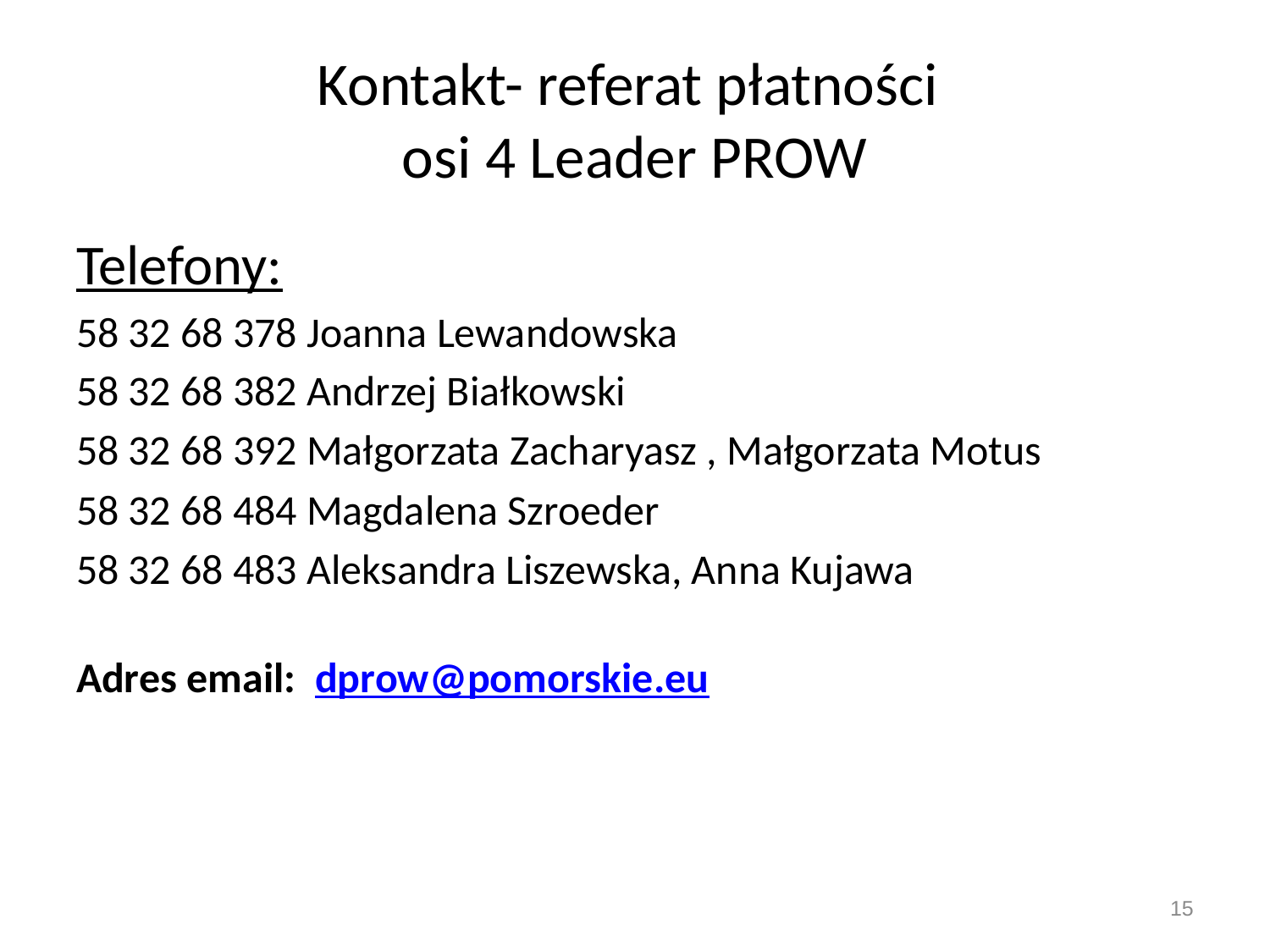

# Kontakt- referat płatności osi 4 Leader PROW
Telefony:
58 32 68 378 Joanna Lewandowska
58 32 68 382 Andrzej Białkowski
58 32 68 392 Małgorzata Zacharyasz , Małgorzata Motus
58 32 68 484 Magdalena Szroeder
58 32 68 483 Aleksandra Liszewska, Anna Kujawa

Adres email:  dprow@pomorskie.eu

15